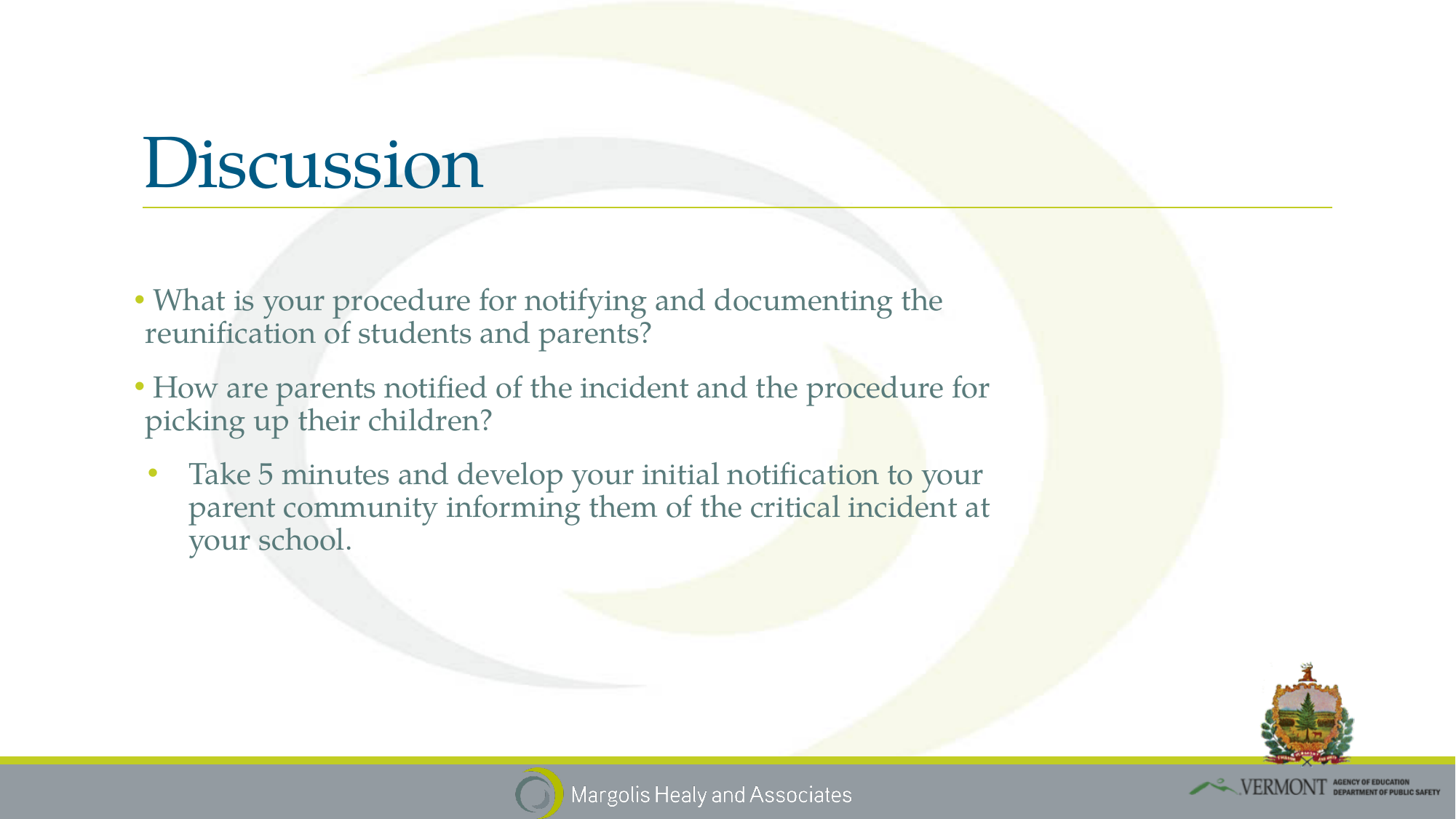

# Discussion

 What is your procedure for notifying and documenting the reunification of students and parents?
 How are parents notified of the incident and the procedure for picking up their children?
Take 5 minutes and develop your initial notification to your parent community informing them of the critical incident at your school.